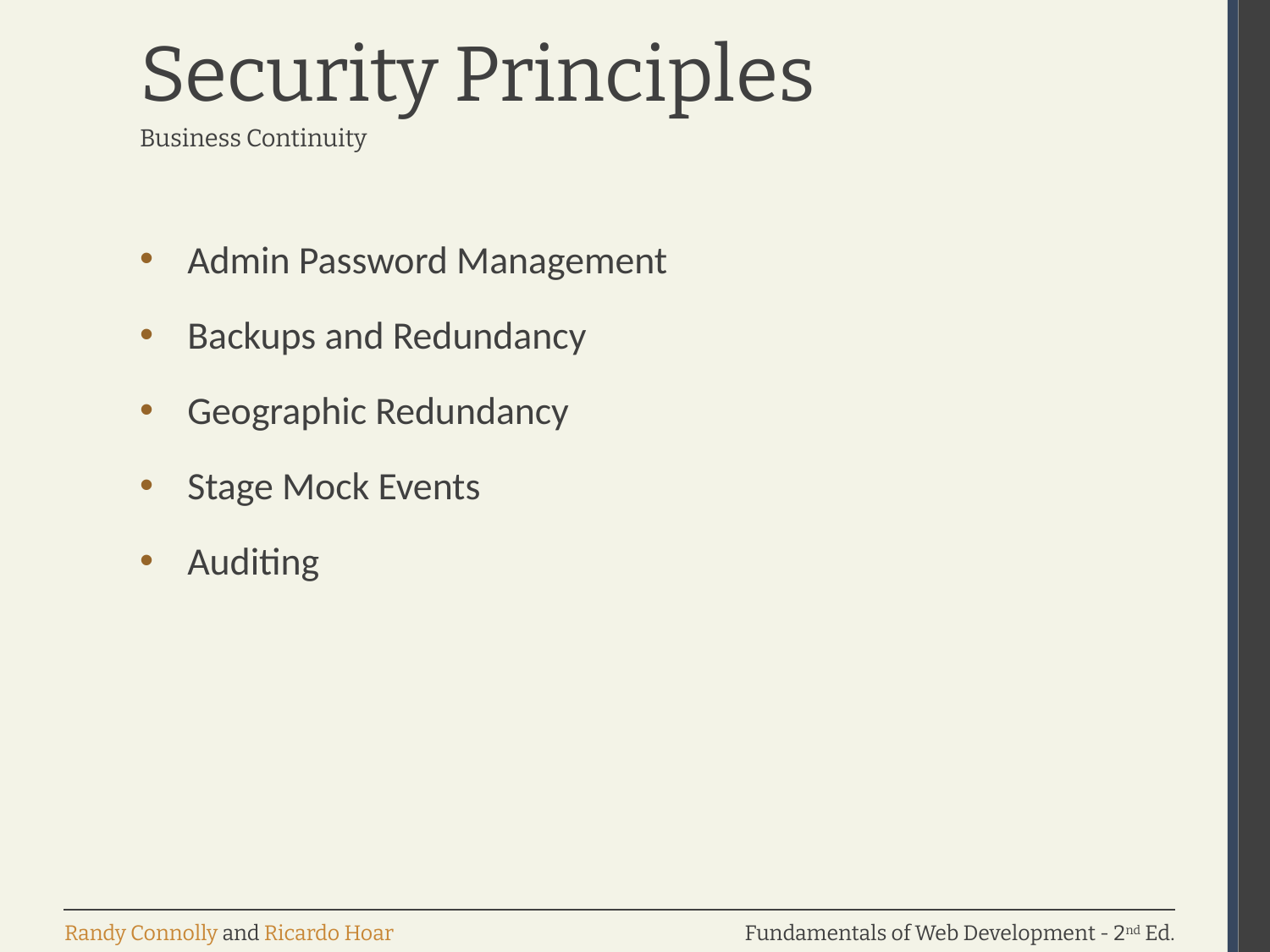

# Security Principles
Business Continuity
Admin Password Management
Backups and Redundancy
Geographic Redundancy
Stage Mock Events
Auditing